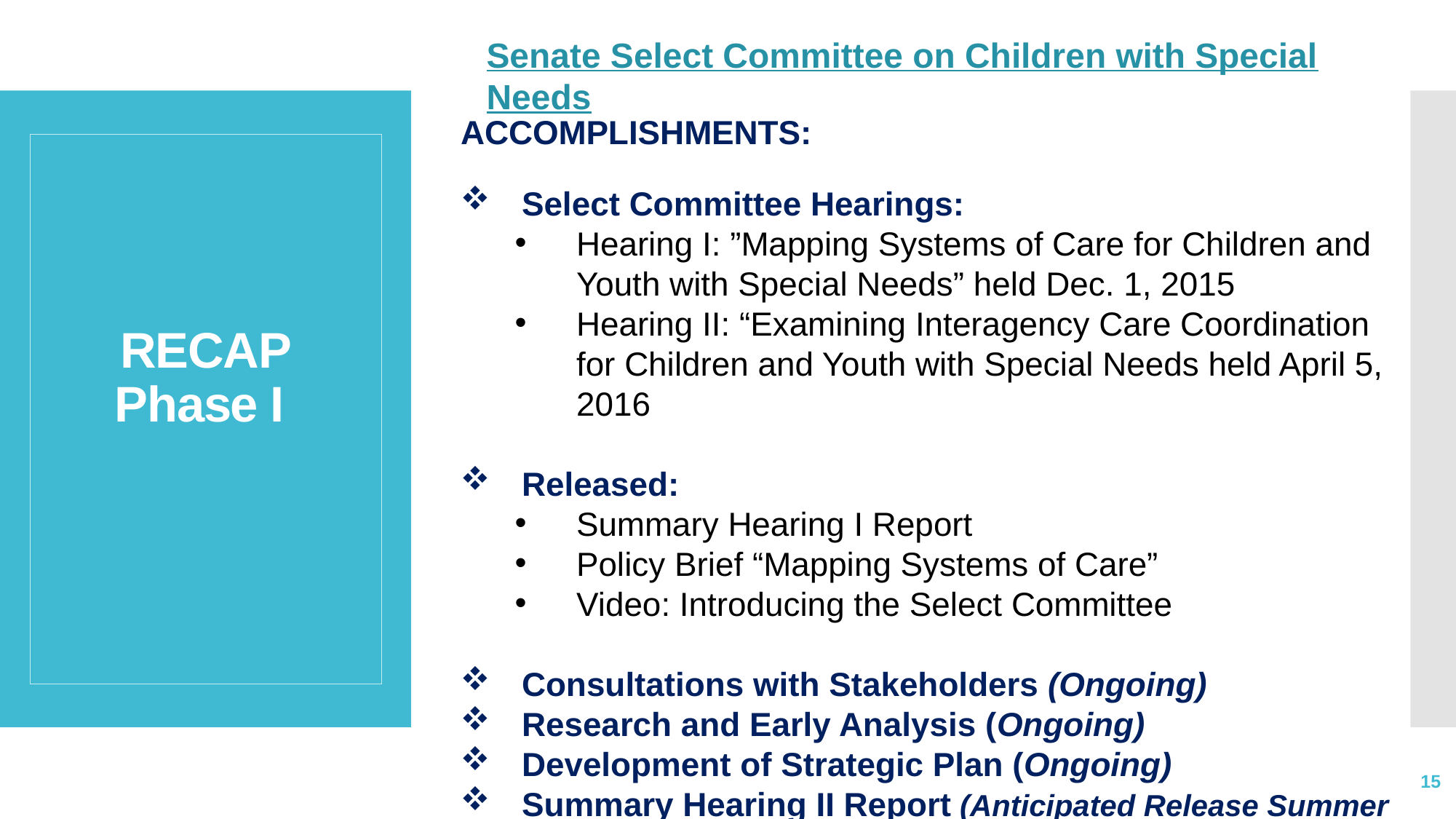

Senate Select Committee on Children with Special Needs

ACCOMPLISHMENTS:

# RECAP Phase I
Select Committee Hearings:
Hearing I: ”Mapping Systems of Care for Children and Youth with Special Needs” held Dec. 1, 2015
Hearing II: “Examining Interagency Care Coordination for Children and Youth with Special Needs held April 5, 2016

Released:
Summary Hearing I Report
Policy Brief “Mapping Systems of Care”
Video: Introducing the Select Committee

Consultations with Stakeholders (Ongoing)
Research and Early Analysis (Ongoing)
Development of Strategic Plan (Ongoing)
Summary Hearing II Report (Anticipated Release Summer 2016)

15